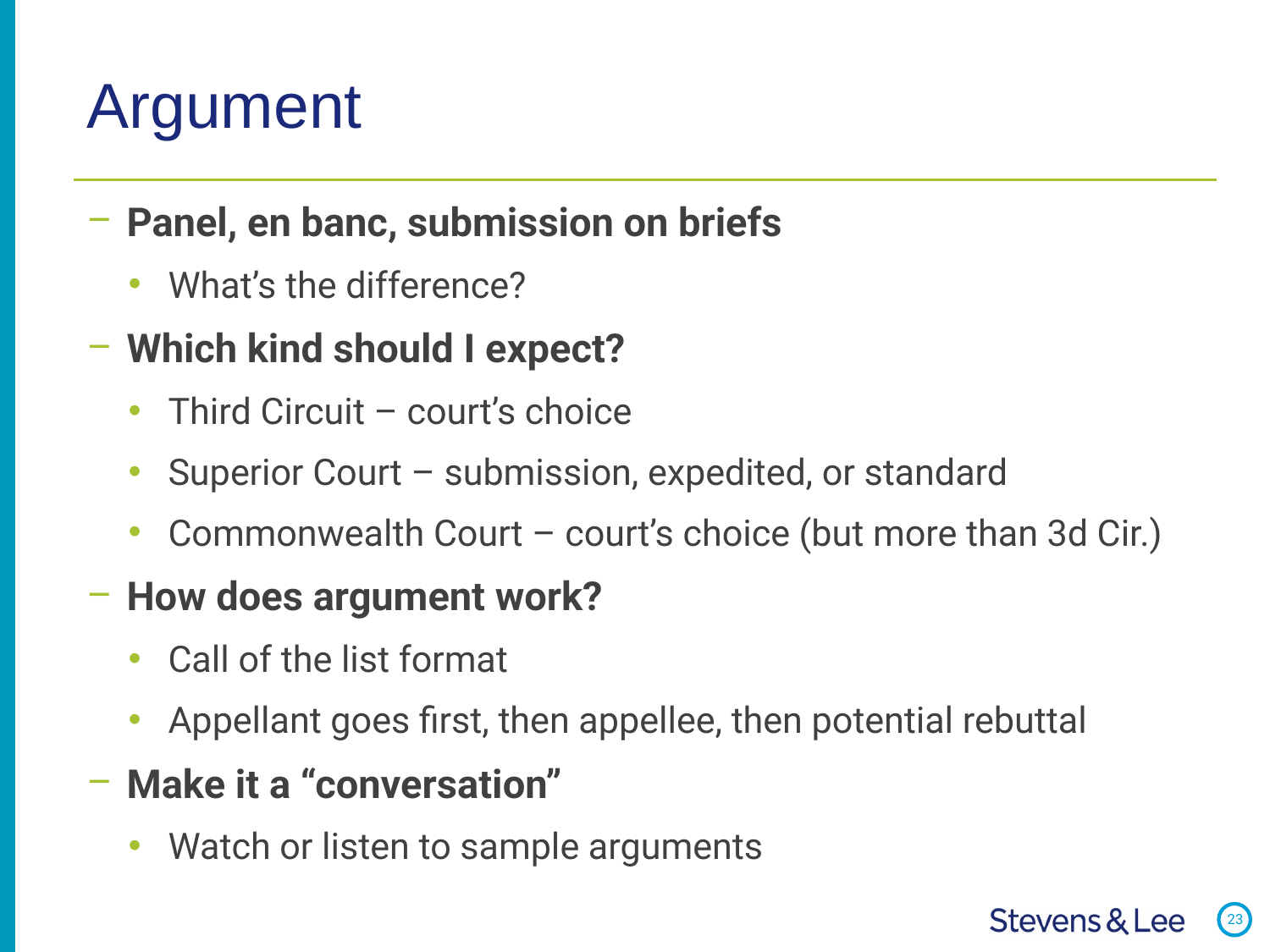

# Argument
Panel, en banc, submission on briefs
What’s the difference?
Which kind should I expect?
Third Circuit – court’s choice
Superior Court – submission, expedited, or standard
Commonwealth Court – court’s choice (but more than 3d Cir.)
How does argument work?
Call of the list format
Appellant goes first, then appellee, then potential rebuttal
Make it a “conversation”
Watch or listen to sample arguments